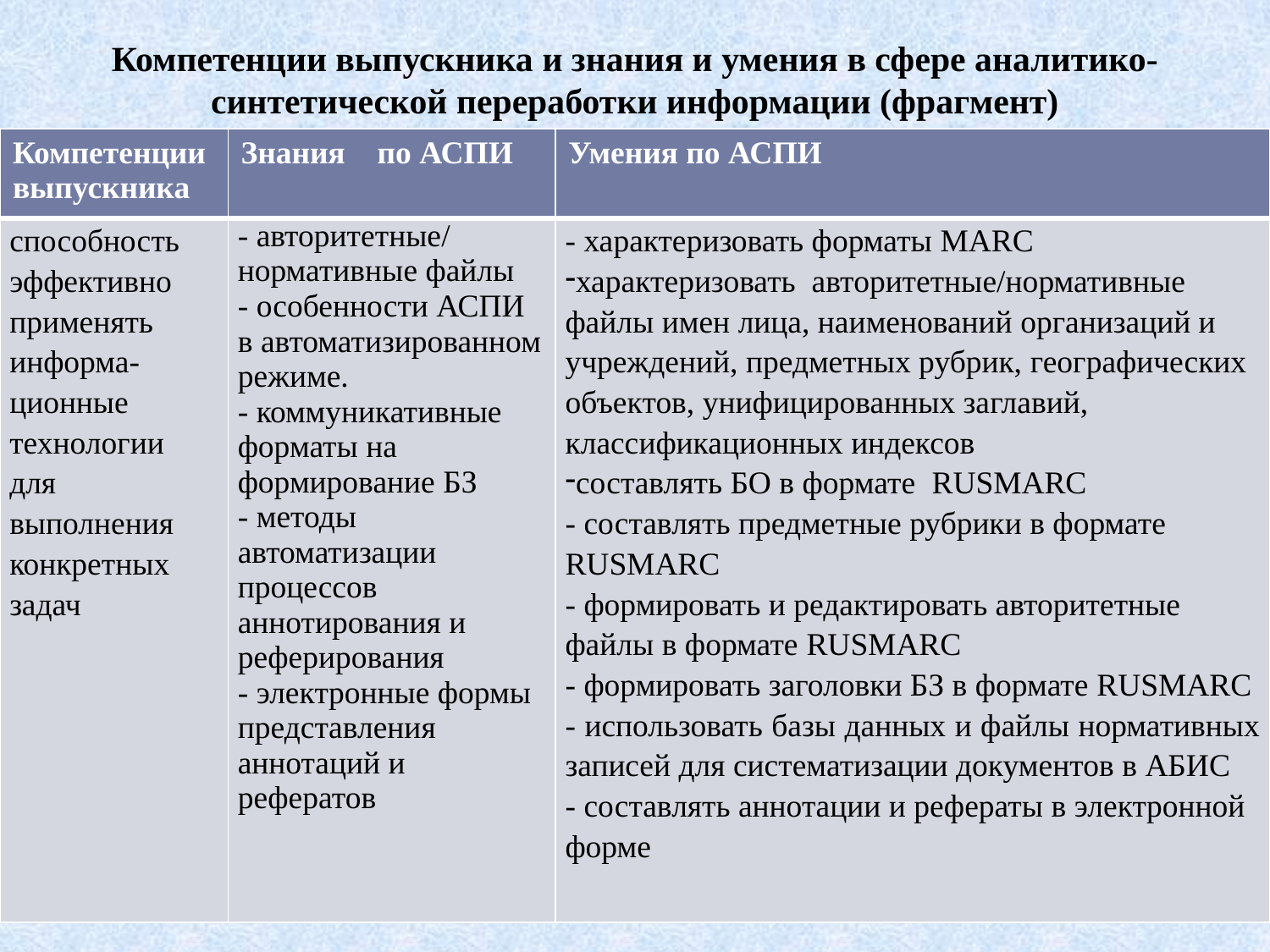

# Компетенции выпускника и знания и умения в сфере аналитико-синтетической переработки информации (фрагмент)
| Компетенции выпускника | Знания по АСПИ | Умения по АСПИ |
| --- | --- | --- |
| способность эффективно применять информа-ционные технологии для выполнения конкретных задач | - авторитетные/ нормативные файлы - особенности АСПИ в автоматизированном режиме. - коммуникативные форматы на формирование БЗ - методы автоматизации процессов аннотирования и реферирования - электронные формы представления аннотаций и рефератов | - характеризовать форматы MARC характеризовать авторитетные/нормативные файлы имен лица, наименований организаций и учреждений, предметных рубрик, географических объектов, унифицированных заглавий, классификационных индексов составлять БО в формате RUSMARC - составлять предметные рубрики в формате RUSMARC - формировать и редактировать авторитетные файлы в формате RUSMARC - формировать заголовки БЗ в формате RUSMARC - использовать базы данных и файлы нормативных записей для систематизации документов в АБИС - составлять аннотации и рефераты в электронной форме |